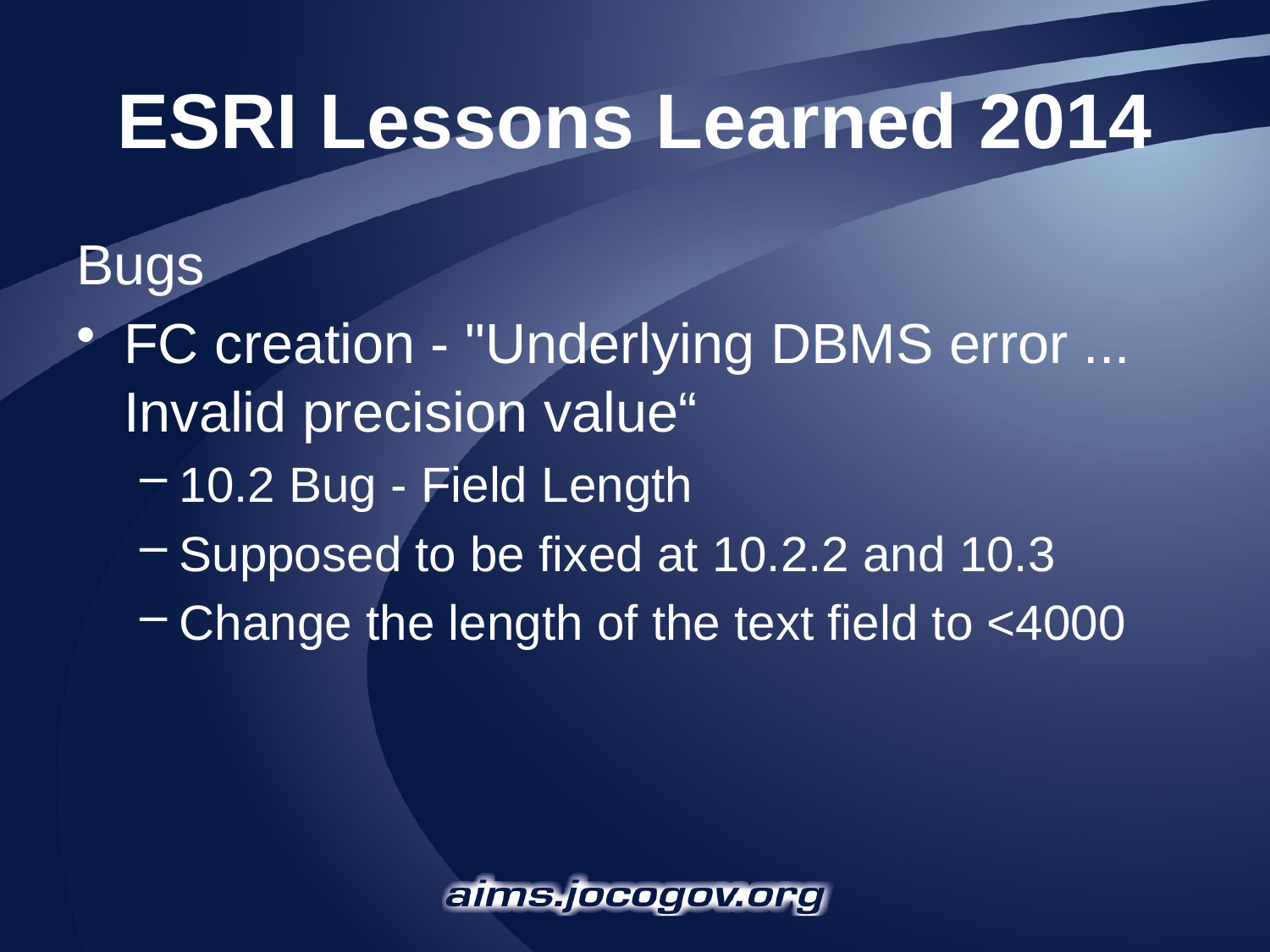

# ESRI Lessons Learned 2014
Bugs
FC creation - "Underlying DBMS error ... Invalid precision value“
10.2 Bug - Field Length
Supposed to be fixed at 10.2.2 and 10.3
Change the length of the text field to <4000